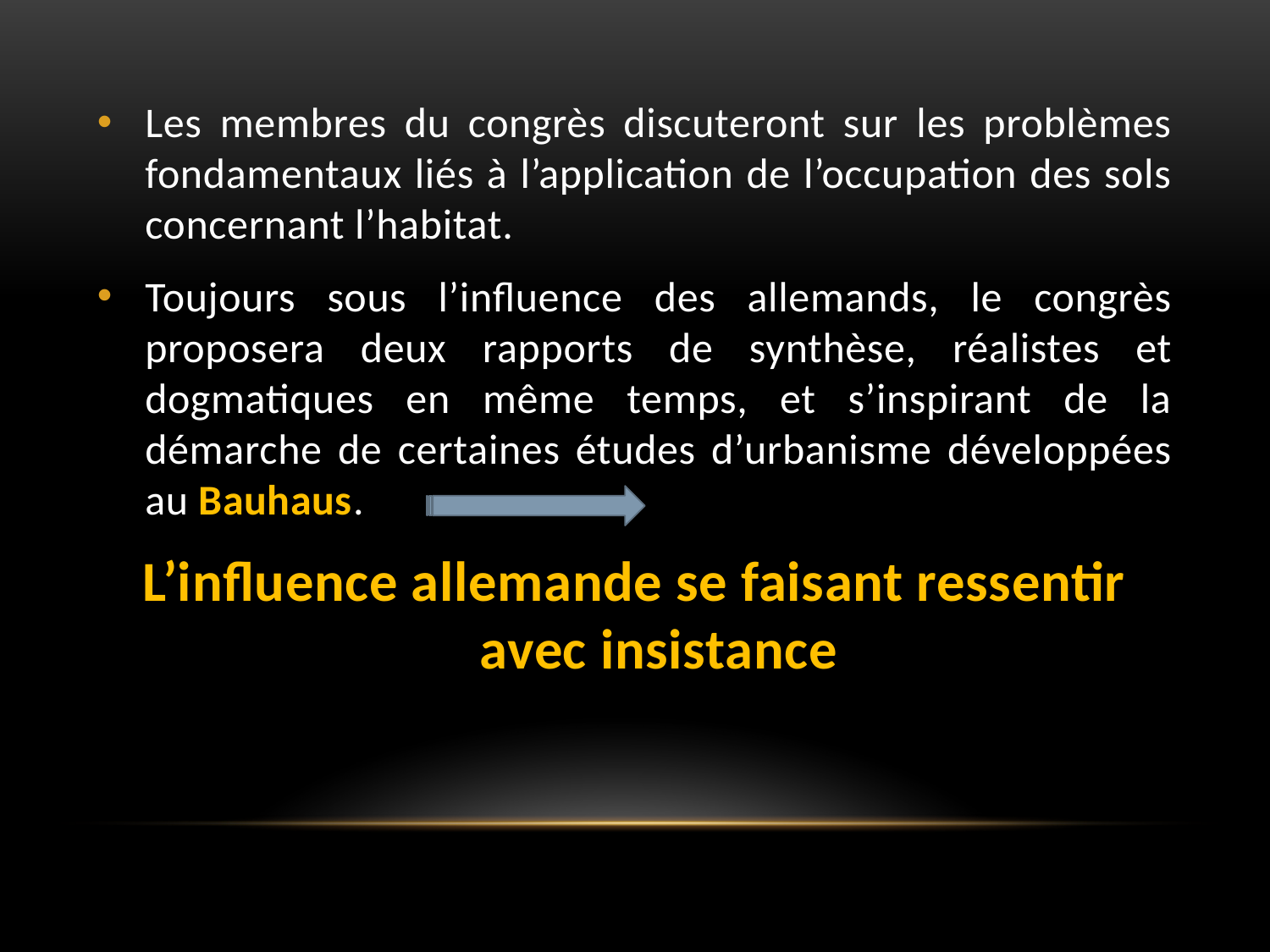

Les membres du congrès discuteront sur les problèmes fondamentaux liés à l’application de l’occupation des sols concernant l’habitat.
Toujours sous l’influence des allemands, le congrès proposera deux rapports de synthèse, réalistes et dogmatiques en même temps, et s’inspirant de la démarche de certaines études d’urbanisme développées au Bauhaus.
L’influence allemande se faisant ressentir avec insistance